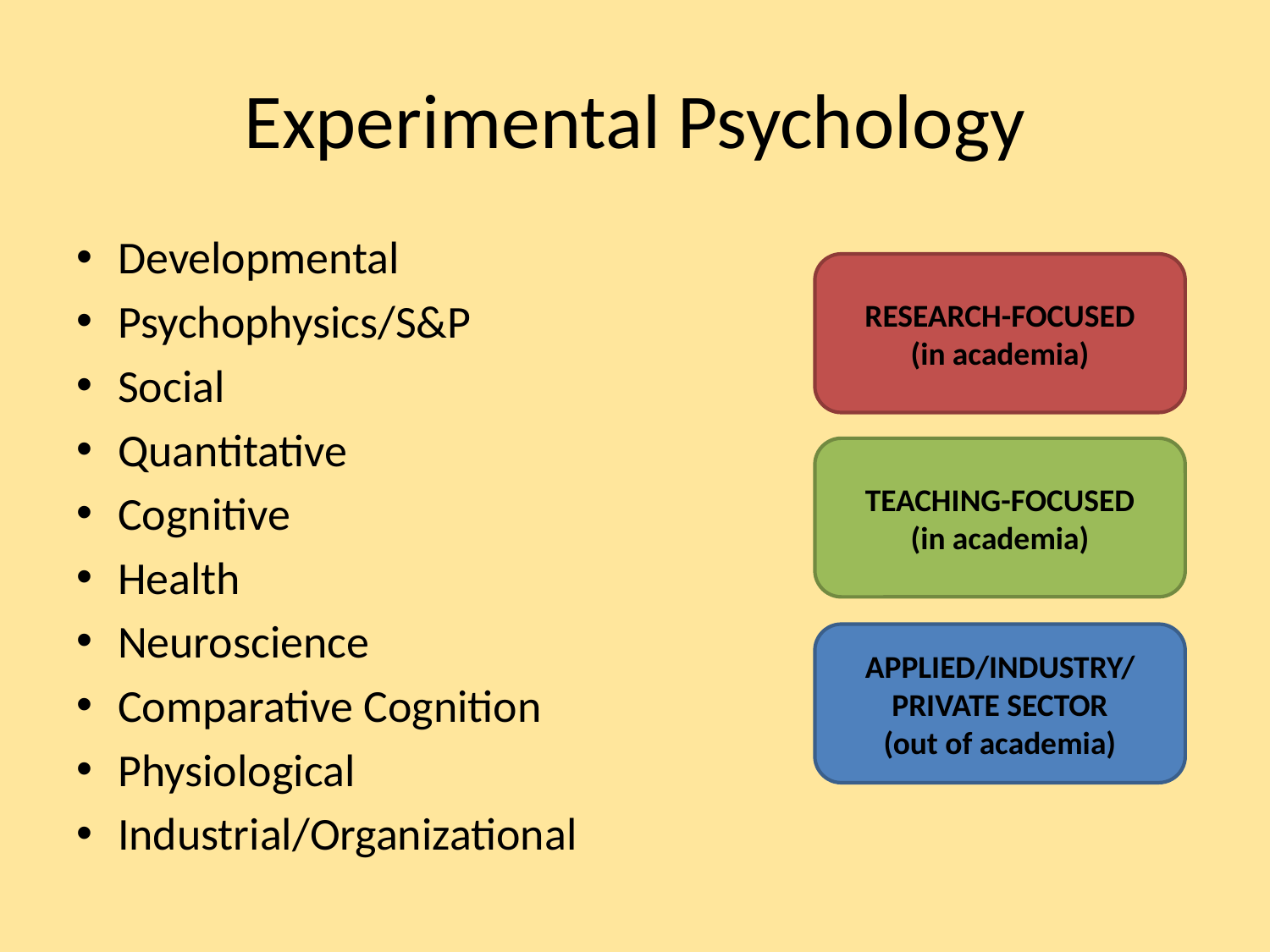

# Experimental Psychology
Developmental
Psychophysics/S&P
Social
Quantitative
Cognitive
Health
Neuroscience
Comparative Cognition
Physiological
Industrial/Organizational
RESEARCH-FOCUSED
(in academia)
TEACHING-FOCUSED
(in academia)
APPLIED/INDUSTRY/
PRIVATE SECTOR
(out of academia)